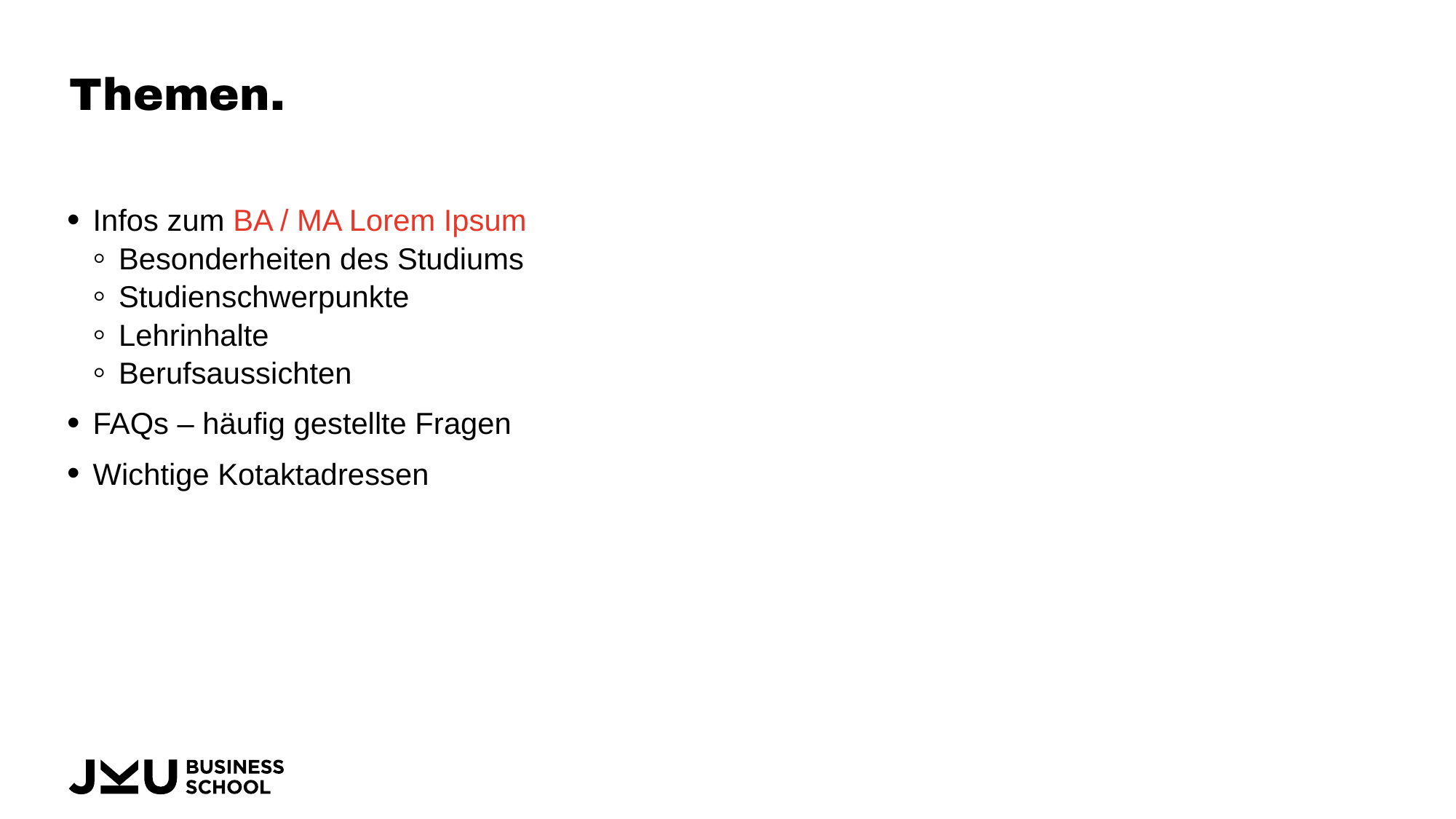

# Themen.
Infos zum BA / MA Lorem Ipsum
Besonderheiten des Studiums
Studienschwerpunkte
Lehrinhalte
Berufsaussichten
FAQs – häufig gestellte Fragen
Wichtige Kotaktadressen